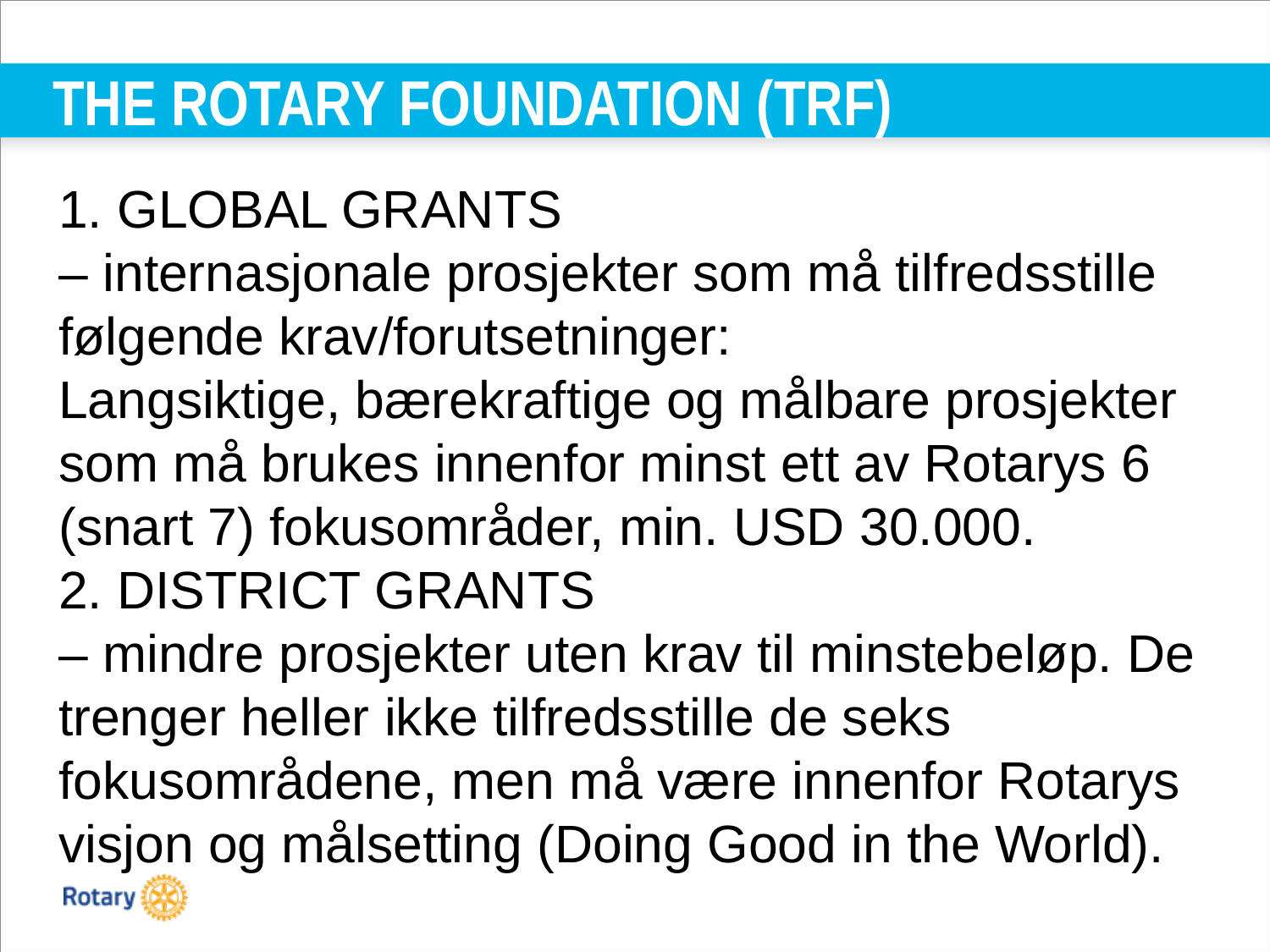

# THE ROTARY FOUNDATION (TRF)
1. GLOBAL GRANTS
– internasjonale prosjekter som må tilfredsstille følgende krav/forutsetninger:
Langsiktige, bærekraftige og målbare prosjekter som må brukes innenfor minst ett av Rotarys 6 (snart 7) fokusområder, min. USD 30.000.
2. DISTRICT GRANTS
– mindre prosjekter uten krav til minstebeløp. De trenger heller ikke tilfredsstille de seks fokusområdene, men må være innenfor Rotarys visjon og målsetting (Doing Good in the World).